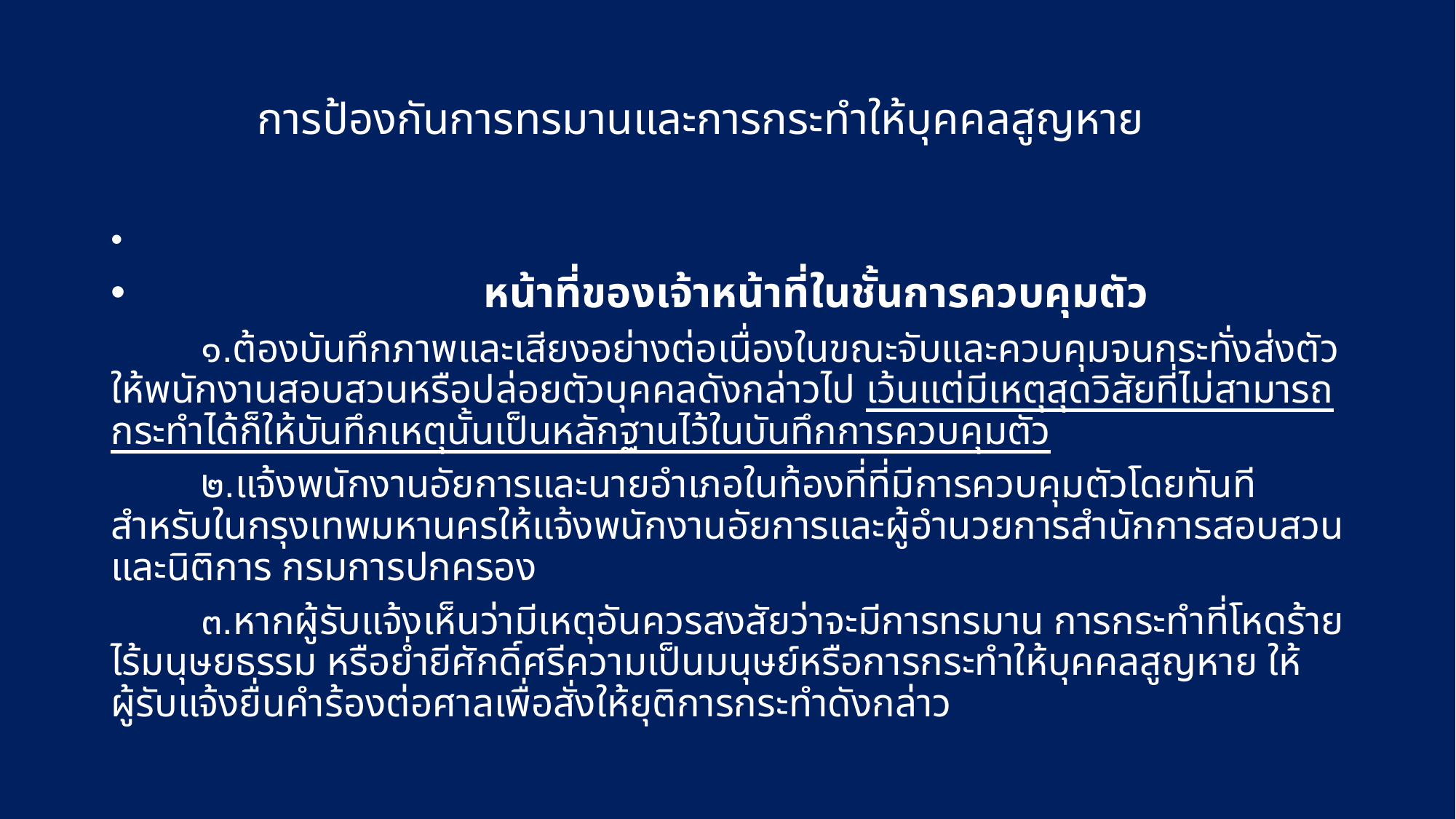

# การป้องกันการทรมานและการกระทำให้บุคคลสูญหาย

                                หน้าที่ของเจ้าหน้าที่ในชั้นการควบคุมตัว
         ๑.ต้องบันทึกภาพและเสียงอย่างต่อเนื่องในขณะจับและควบคุมจนกระทั่งส่งตัวให้พนักงานสอบสวนหรือปล่อยตัวบุคคลดังกล่าวไป เว้นแต่มีเหตุสุดวิสัยที่ไม่สามารถกระทำได้ก็ให้บันทึกเหตุนั้นเป็นหลักฐานไว้ในบันทึกการควบคุมตัว
         ๒.แจ้งพนักงานอัยการและนายอำเภอในท้องที่ที่มีการควบคุมตัวโดยทันที สำหรับในกรุงเทพมหานครให้แจ้งพนักงานอัยการและผู้อำนวยการสำนักการสอบสวนและนิติการ กรมการปกครอง
         ๓.หากผู้รับแจ้งเห็นว่ามีเหตุอันควรสงสัยว่าจะมีการทรมาน การกระทำที่โหดร้าย ไร้มนุษยธรรม หรือย่ำยีศักดิ์ศรีความเป็นมนุษย์หรือการกระทำให้บุคคลสูญหาย ให้ผู้รับแจ้งยื่นคำร้องต่อศาลเพื่อสั่งให้ยุติการกระทำดังกล่าว